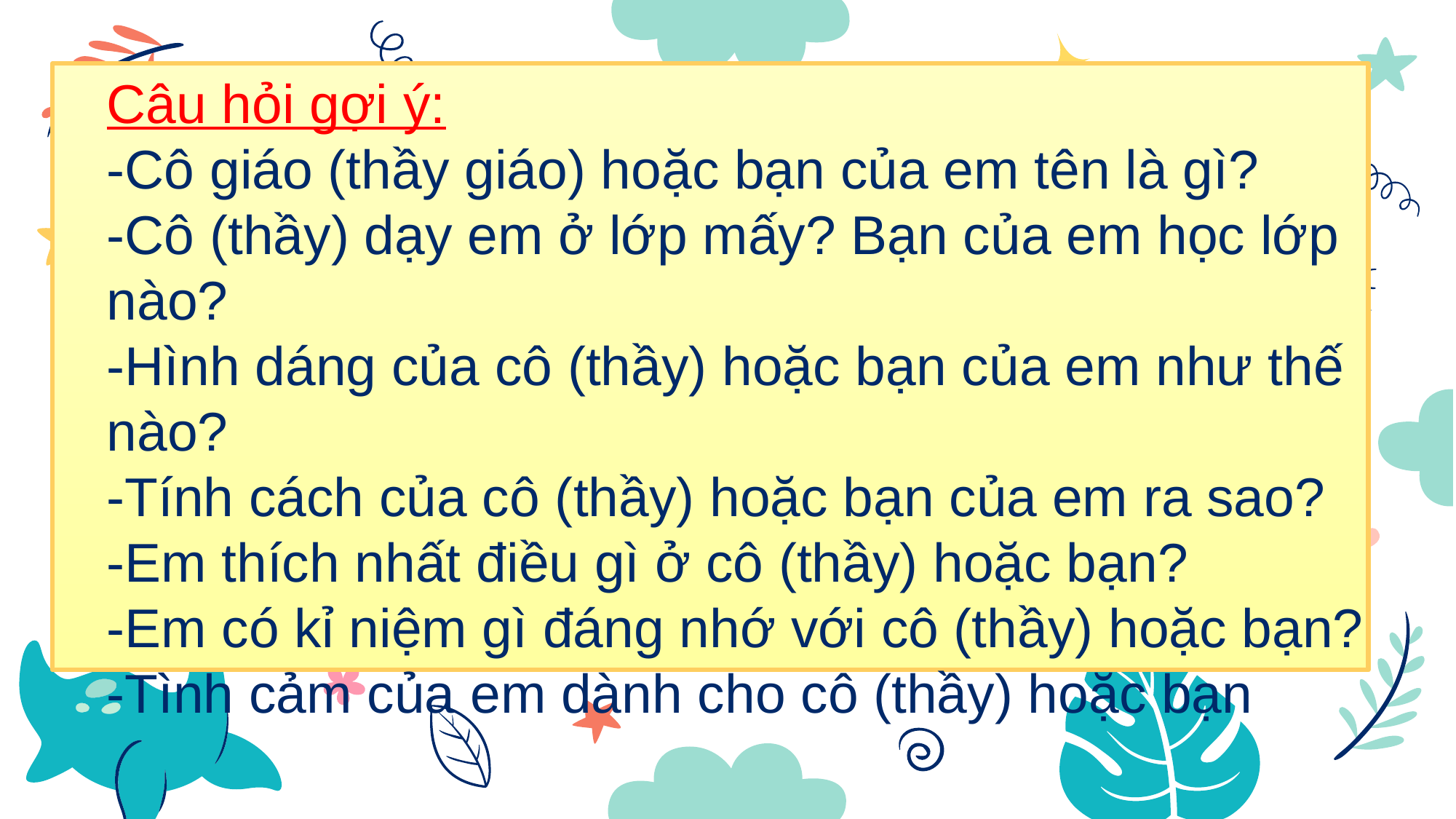

Câu hỏi gợi ý:
-Cô giáo (thầy giáo) hoặc bạn của em tên là gì?
-Cô (thầy) dạy em ở lớp mấy? Bạn của em học lớp nào?
-Hình dáng của cô (thầy) hoặc bạn của em như thế nào?
-Tính cách của cô (thầy) hoặc bạn của em ra sao?
-Em thích nhất điều gì ở cô (thầy) hoặc bạn?
-Em có kỉ niệm gì đáng nhớ với cô (thầy) hoặc bạn?
-Tình cảm của em dành cho cô (thầy) hoặc bạn
#